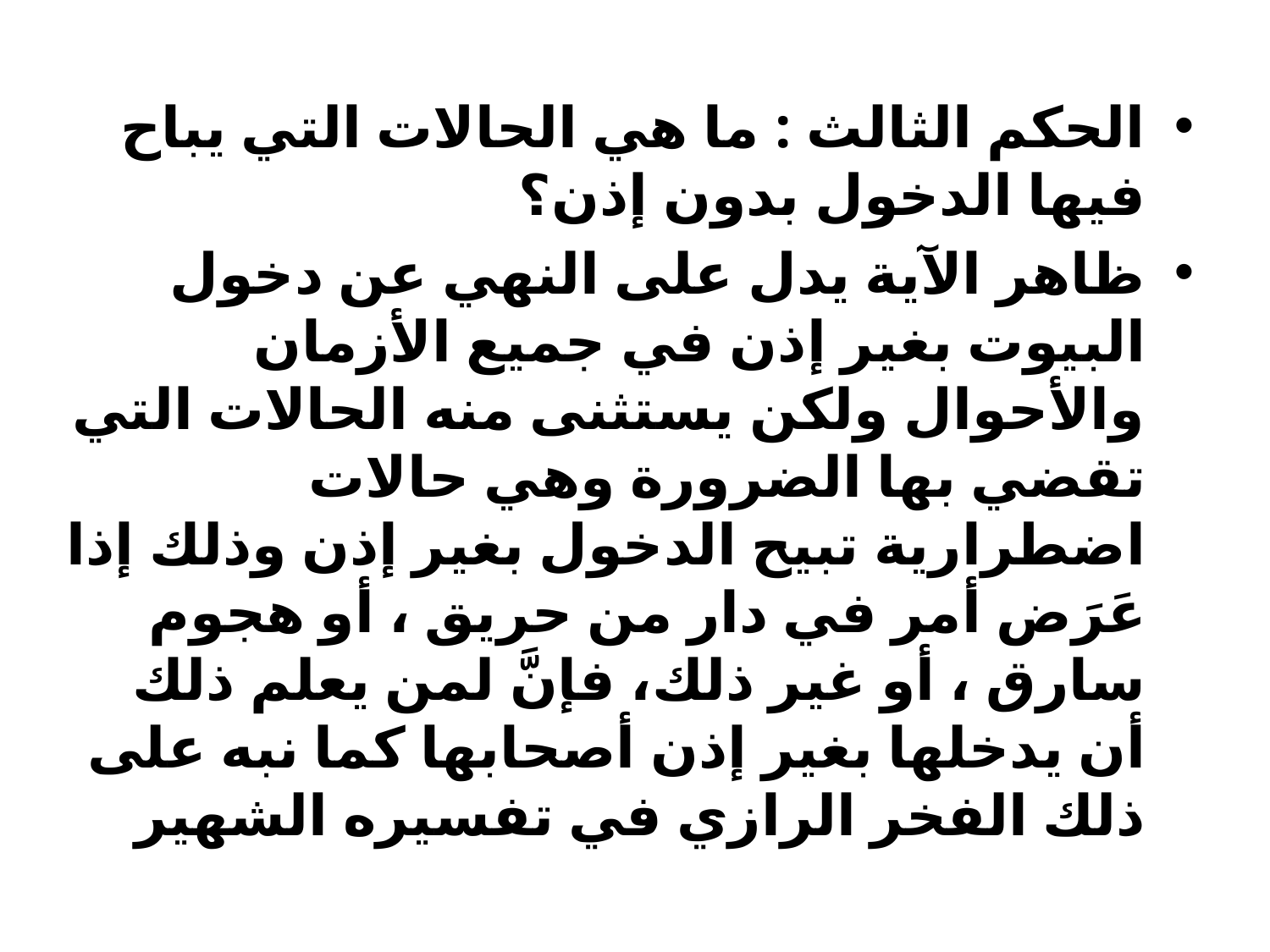

الحكم الثالث : ما هي الحالات التي يباح فيها الدخول بدون إذن؟
ظاهر الآية يدل على النهي عن دخول البيوت بغير إذن في جميع الأزمان والأحوال ولكن يستثنى منه الحالات التي تقضي بها الضرورة وهي حالات اضطرارية تبيح الدخول بغير إذن وذلك إذا عَرَض أمر في دار من حريق ، أو هجوم سارق ، أو غير ذلك، فإنَّ لمن يعلم ذلك أن يدخلها بغير إذن أصحابها كما نبه على ذلك الفخر الرازي في تفسيره الشهير